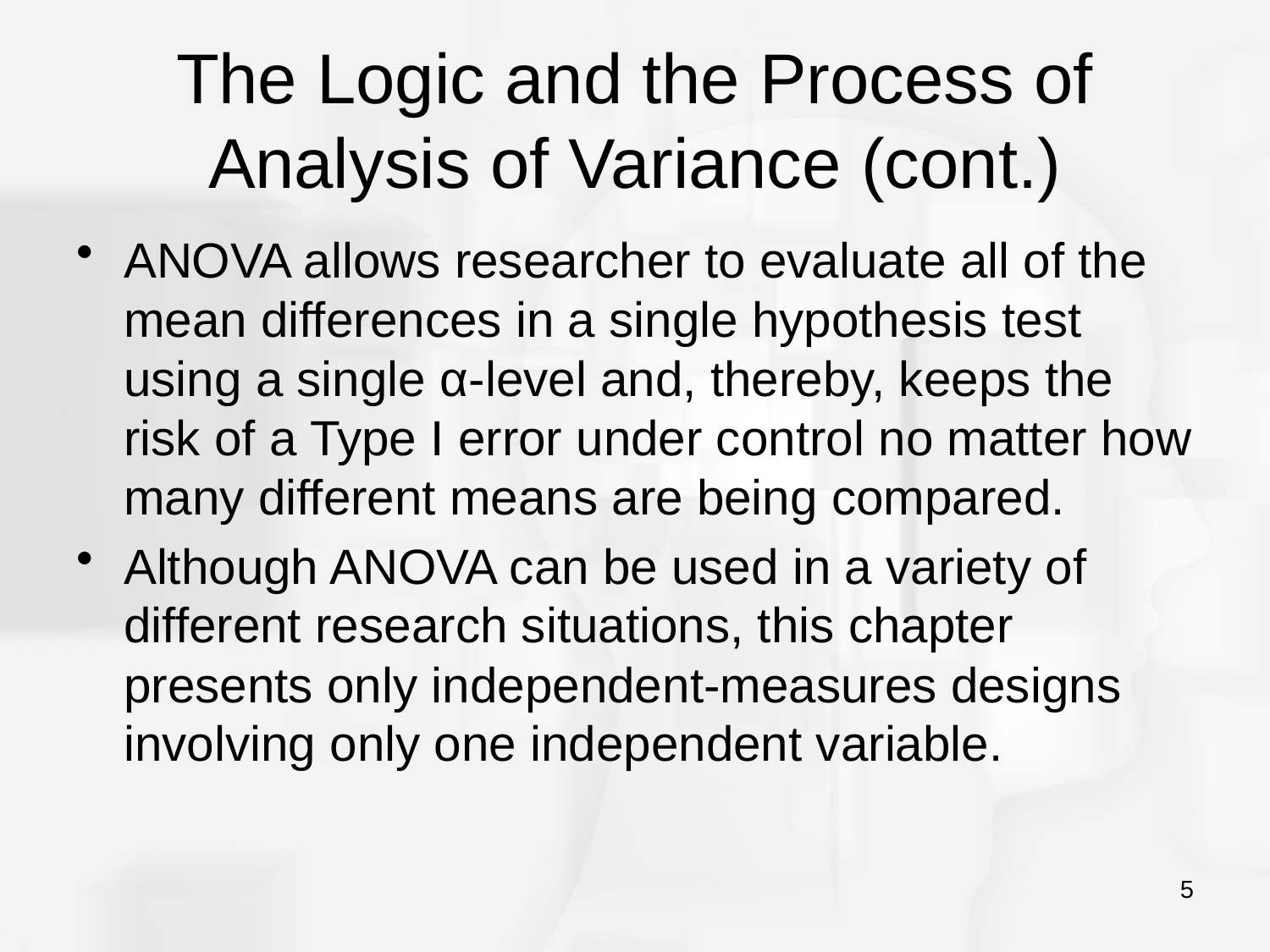

# The Logic and the Process of Analysis of Variance (cont.)
ANOVA allows researcher to evaluate all of the mean differences in a single hypothesis test using a single α-level and, thereby, keeps the risk of a Type I error under control no matter how many different means are being compared.
Although ANOVA can be used in a variety of different research situations, this chapter presents only independent-measures designs involving only one independent variable.
5